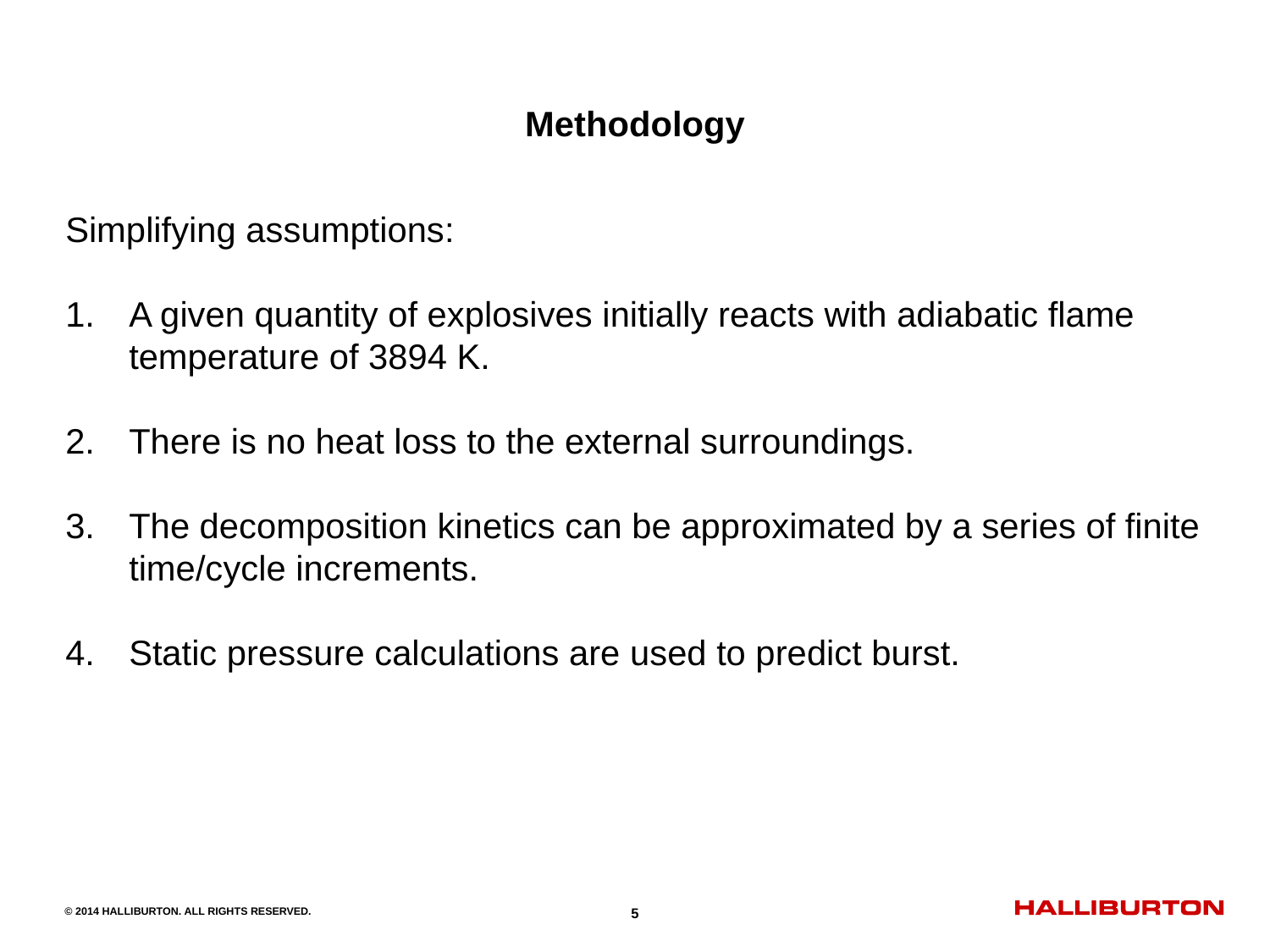

Methodology
Simplifying assumptions:

A given quantity of explosives initially reacts with adiabatic flame temperature of 3894 K.

There is no heat loss to the external surroundings.

The decomposition kinetics can be approximated by a series of finite time/cycle increments.

Static pressure calculations are used to predict burst.